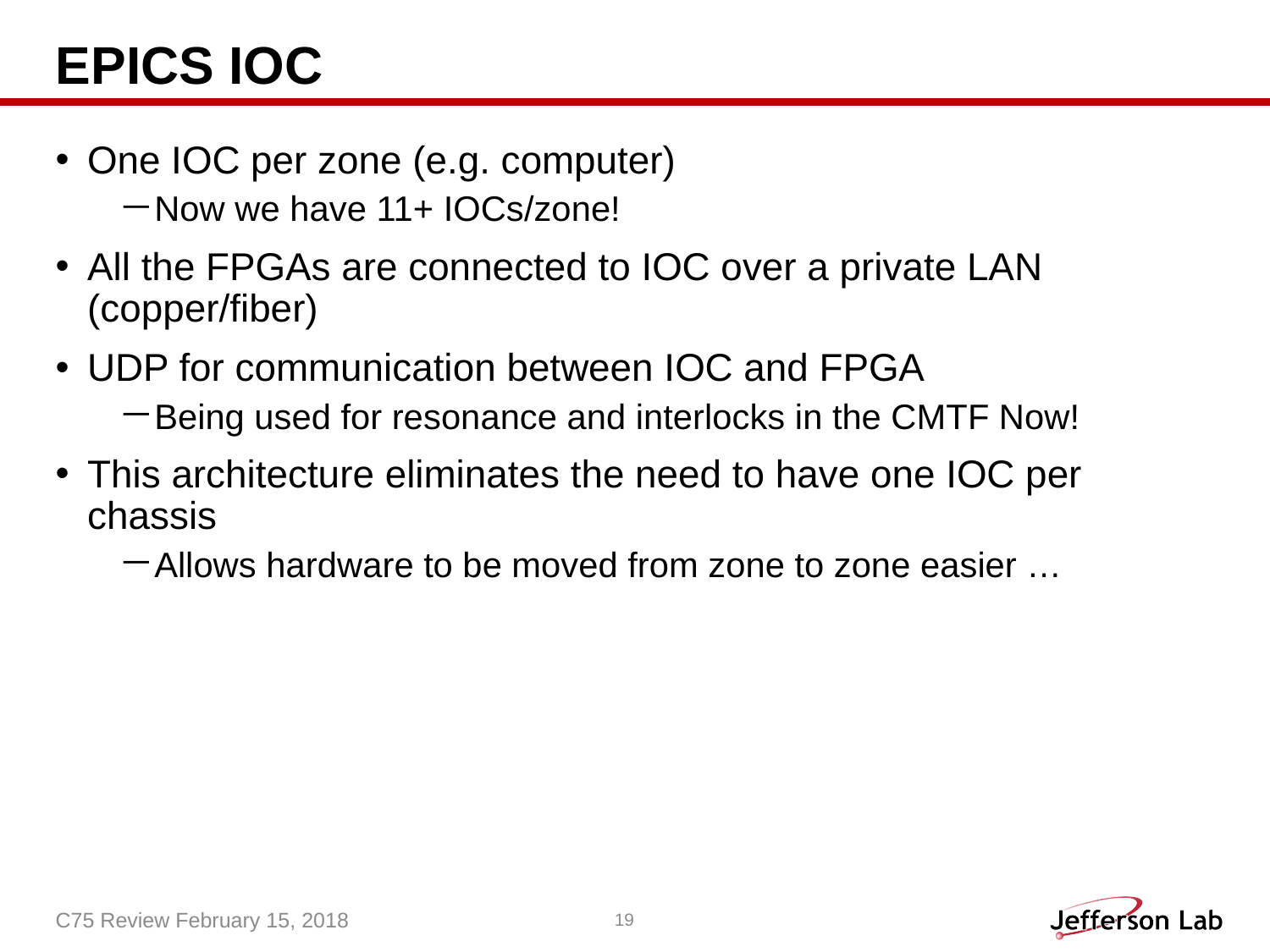

# EPICS IOC
One IOC per zone (e.g. computer)
Now we have 11+ IOCs/zone!
All the FPGAs are connected to IOC over a private LAN (copper/fiber)
UDP for communication between IOC and FPGA
Being used for resonance and interlocks in the CMTF Now!
This architecture eliminates the need to have one IOC per chassis
Allows hardware to be moved from zone to zone easier …

C75 Review February 15, 2018
19